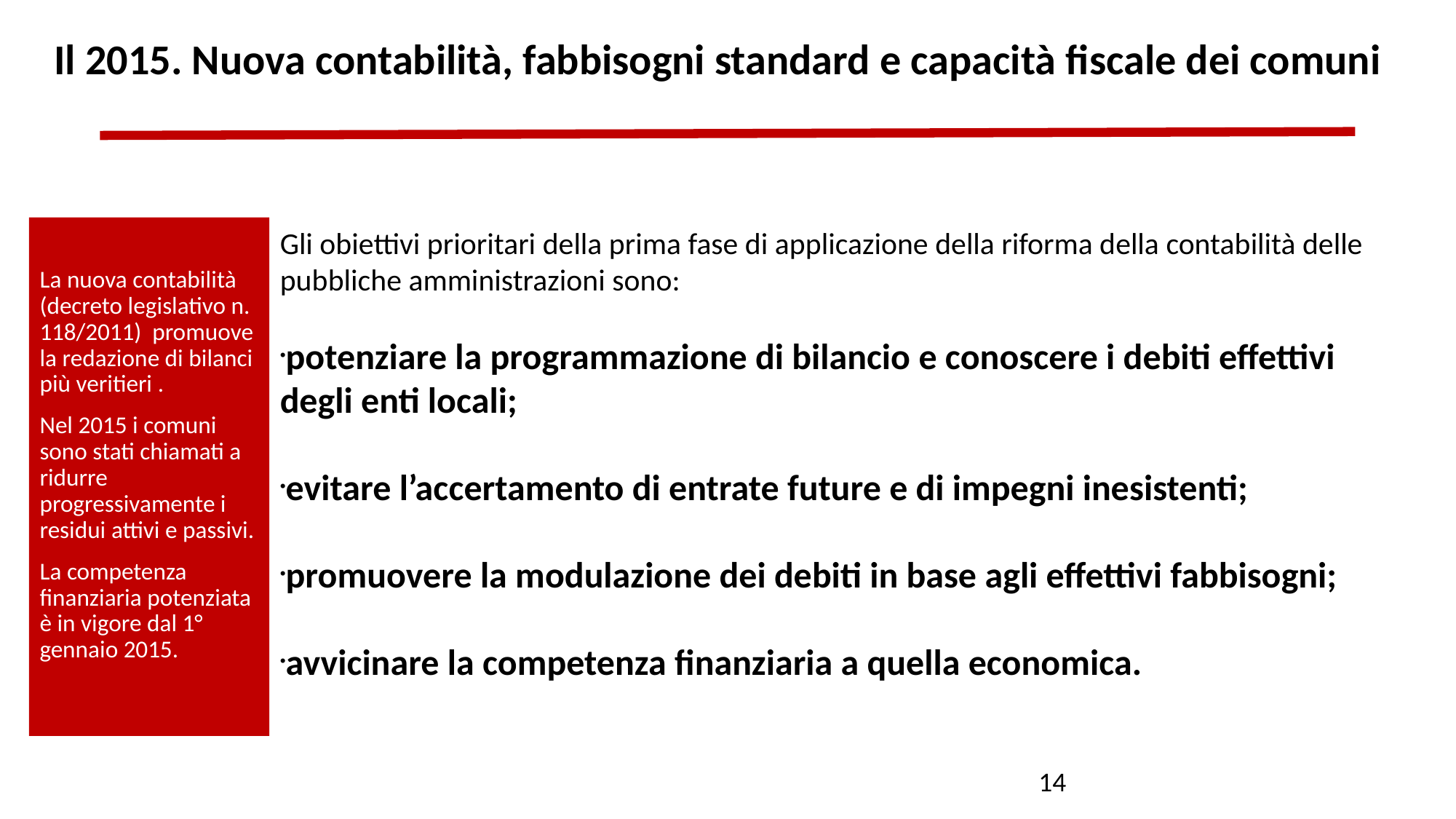

Il 2015. Nuova contabilità, fabbisogni standard e capacità fiscale dei comuni

La nuova contabilità (decreto legislativo n. 118/2011)  promuove la redazione di bilanci più veritieri .
Nel 2015 i comuni sono stati chiamati a ridurre progressivamente i residui attivi e passivi.
La competenza finanziaria potenziata è in vigore dal 1° gennaio 2015.
Gli obiettivi prioritari della prima fase di applicazione della riforma della contabilità delle pubbliche amministrazioni sono:

potenziare la programmazione di bilancio e conoscere i debiti effettivi degli enti locali;

evitare l’accertamento di entrate future e di impegni inesistenti;

promuovere la modulazione dei debiti in base agli effettivi fabbisogni;

avvicinare la competenza finanziaria a quella economica.
14